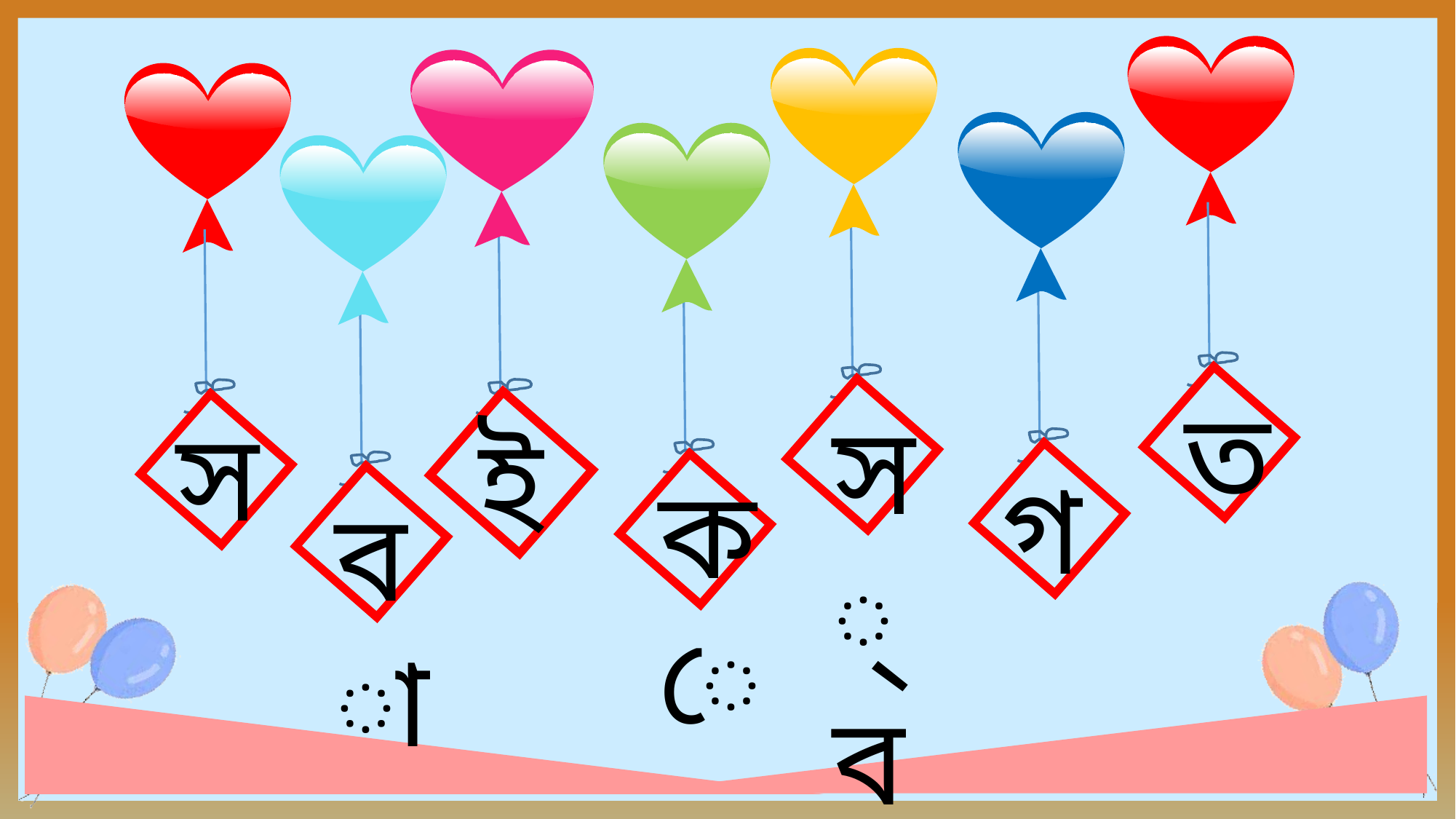

ত

স্বা

ই

স

গ

কে

বা